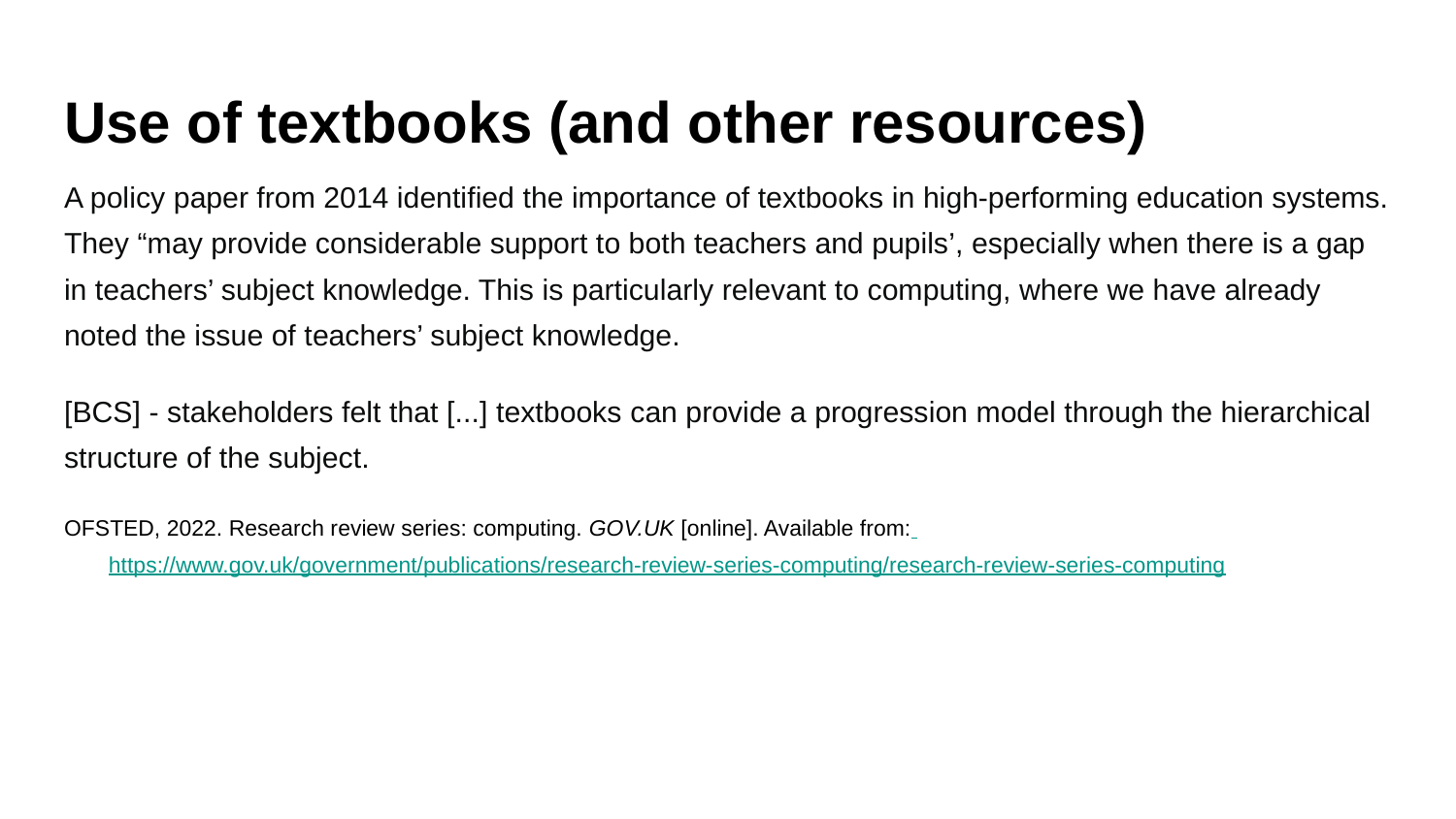

# Use of textbooks (and other resources)
A policy paper from 2014 identified the importance of textbooks in high-performing education systems. They “may provide considerable support to both teachers and pupils’, especially when there is a gap in teachers’ subject knowledge. This is particularly relevant to computing, where we have already noted the issue of teachers’ subject knowledge.
[BCS] - stakeholders felt that [...] textbooks can provide a progression model through the hierarchical structure of the subject.
OFSTED, 2022. Research review series: computing. GOV.UK [online]. Available from: https://www.gov.uk/government/publications/research-review-series-computing/research-review-series-computing